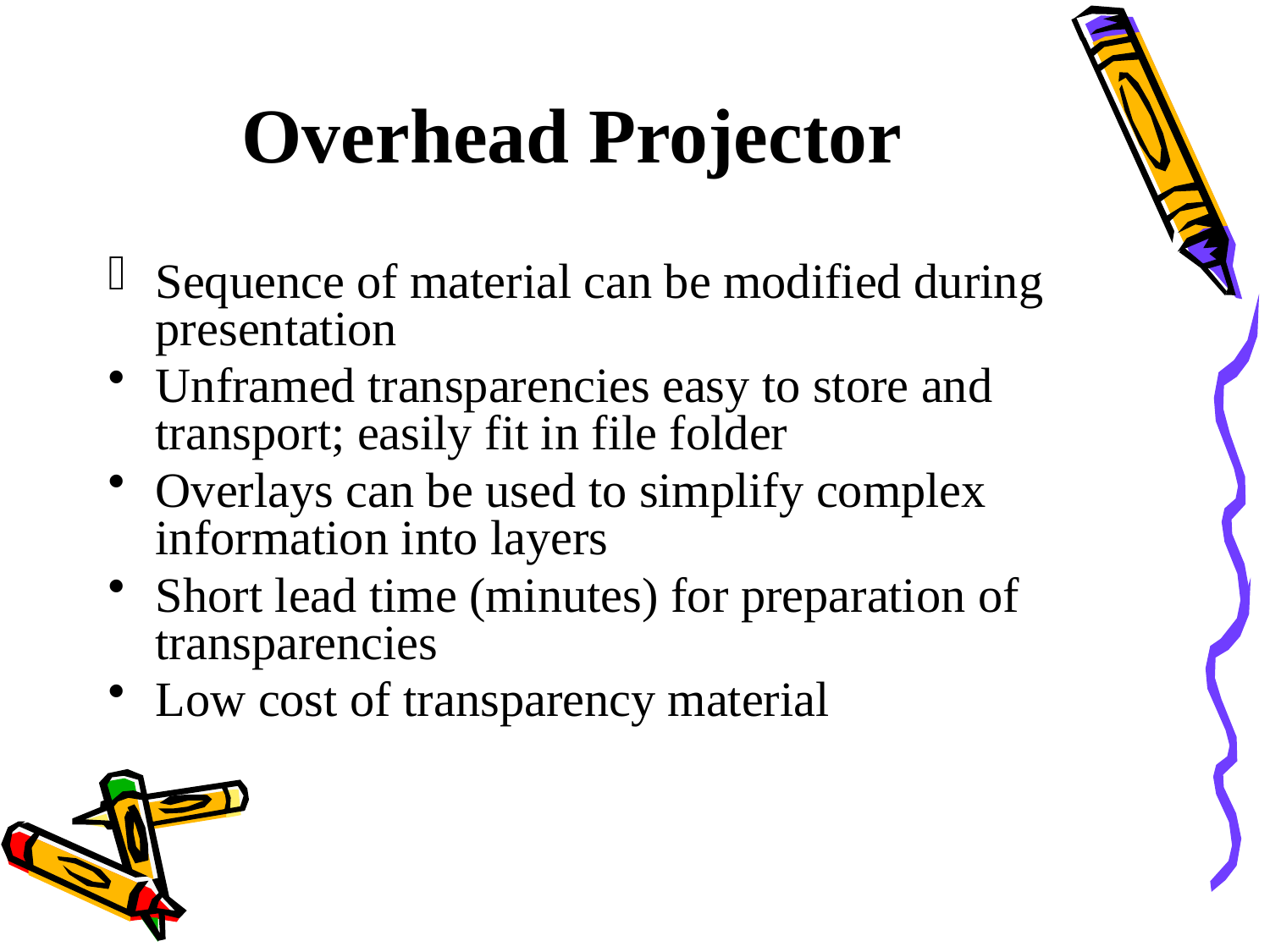

# Overhead Projector
Sequence of material can be modified during presentation
Unframed transparencies easy to store and transport; easily fit in file folder
Overlays can be used to simplify complex information into layers
Short lead time (minutes) for preparation of transparencies
Low cost of transparency material